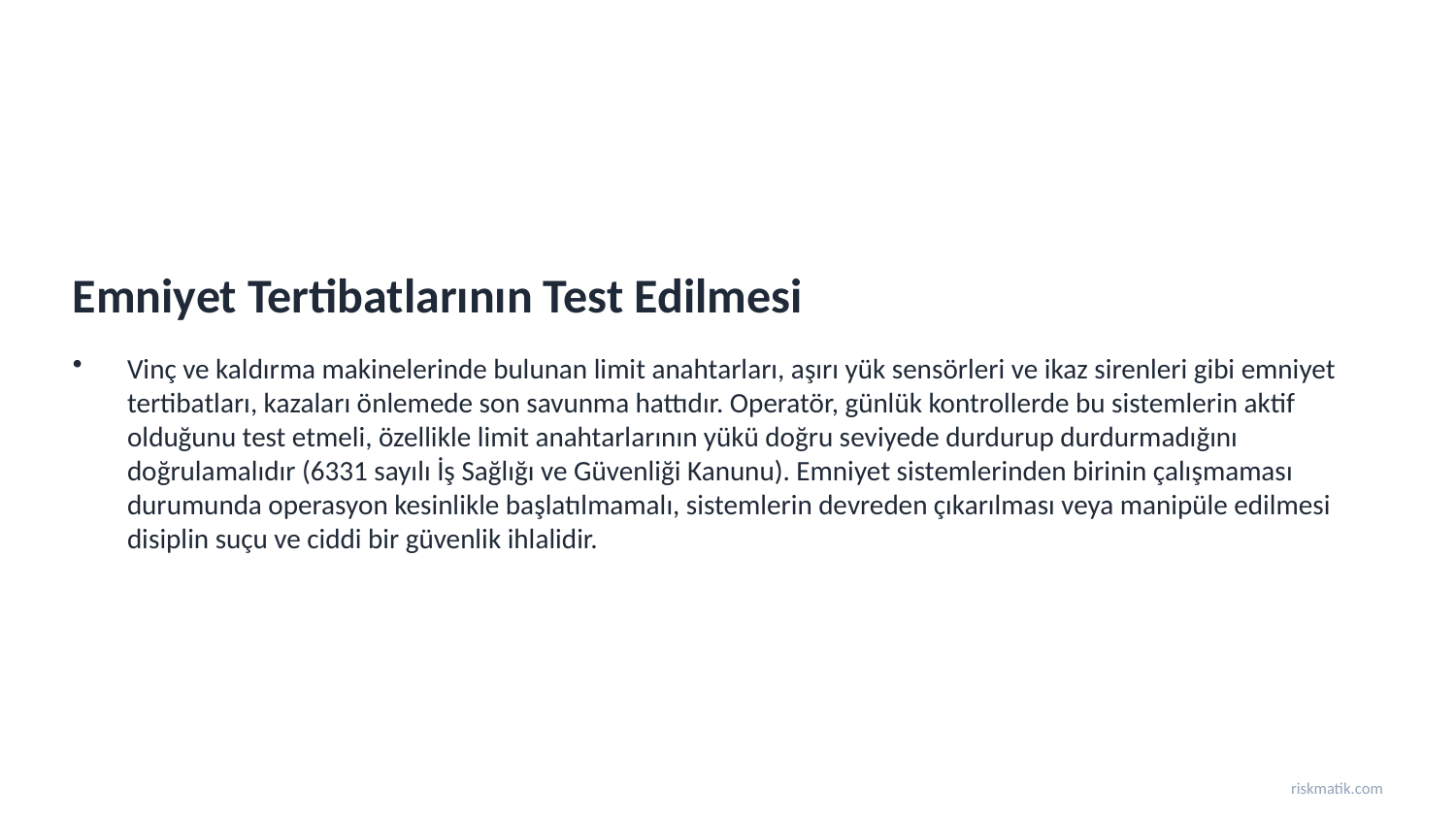

Emniyet Tertibatlarının Test Edilmesi
Vinç ve kaldırma makinelerinde bulunan limit anahtarları, aşırı yük sensörleri ve ikaz sirenleri gibi emniyet tertibatları, kazaları önlemede son savunma hattıdır. Operatör, günlük kontrollerde bu sistemlerin aktif olduğunu test etmeli, özellikle limit anahtarlarının yükü doğru seviyede durdurup durdurmadığını doğrulamalıdır (6331 sayılı İş Sağlığı ve Güvenliği Kanunu). Emniyet sistemlerinden birinin çalışmaması durumunda operasyon kesinlikle başlatılmamalı, sistemlerin devreden çıkarılması veya manipüle edilmesi disiplin suçu ve ciddi bir güvenlik ihlalidir.
riskmatik.com